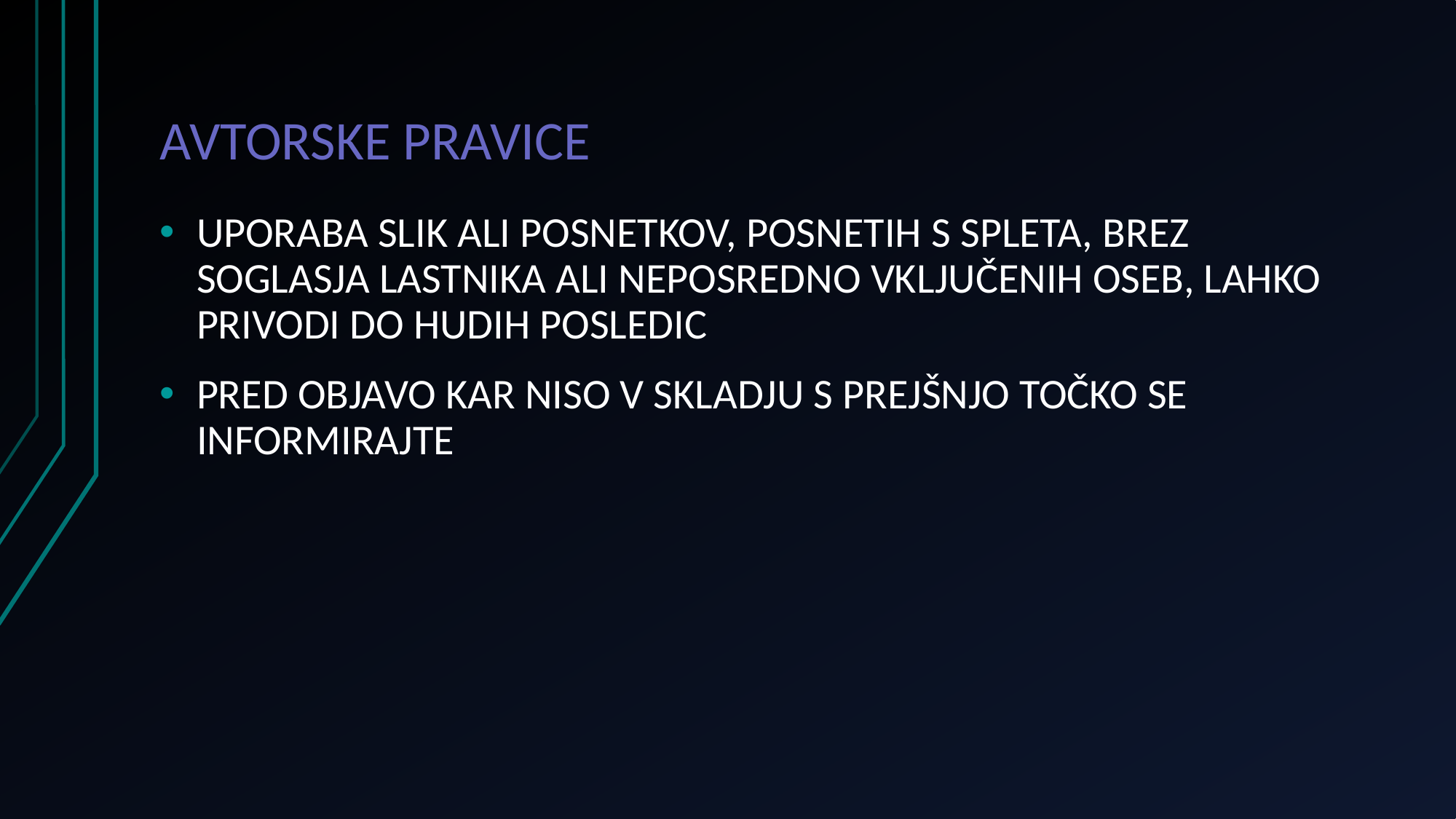

# AVTORSKE PRAVICE
UPORABA SLIK ALI POSNETKOV, POSNETIH S SPLETA, BREZ SOGLASJA LASTNIKA ALI NEPOSREDNO VKLJUČENIH OSEB, LAHKO PRIVODI DO HUDIH POSLEDIC
PRED OBJAVO KAR NISO V SKLADJU S PREJŠNJO TOČKO SE INFORMIRAJTE